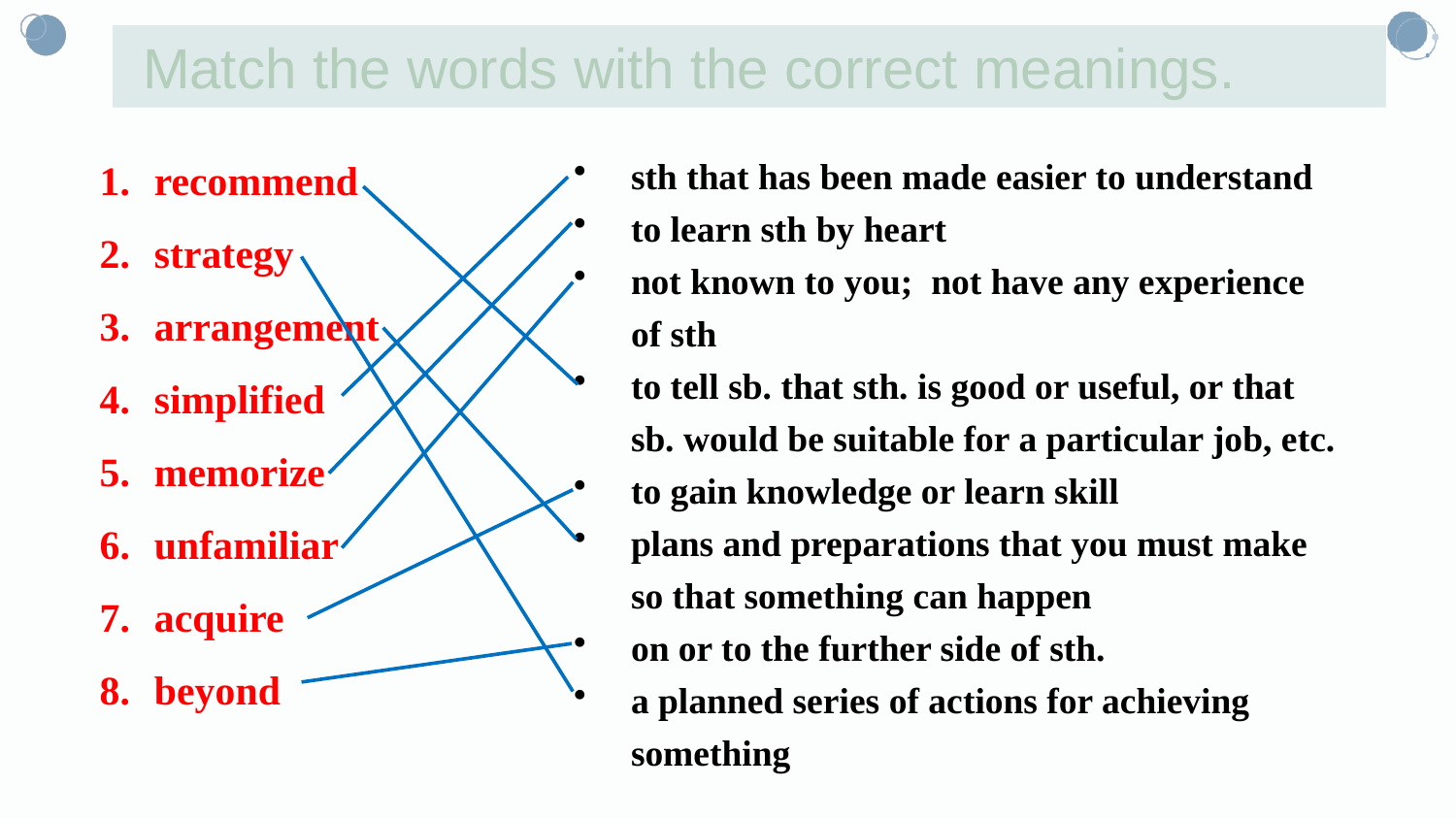

Match the words with the correct meanings.
recommend
strategy
arrangement
simplified
memorize
unfamiliar
acquire
beyond

sth that has been made easier to understand
to learn sth by heart
not known to you;  not have any experience of sth
to tell sb. that sth. is good or useful, or that sb. would be suitable for a particular job, etc.
to gain knowledge or learn skill
plans and preparations that you must make so that something can happen
on or to the further side of sth.
a planned series of actions for achieving something